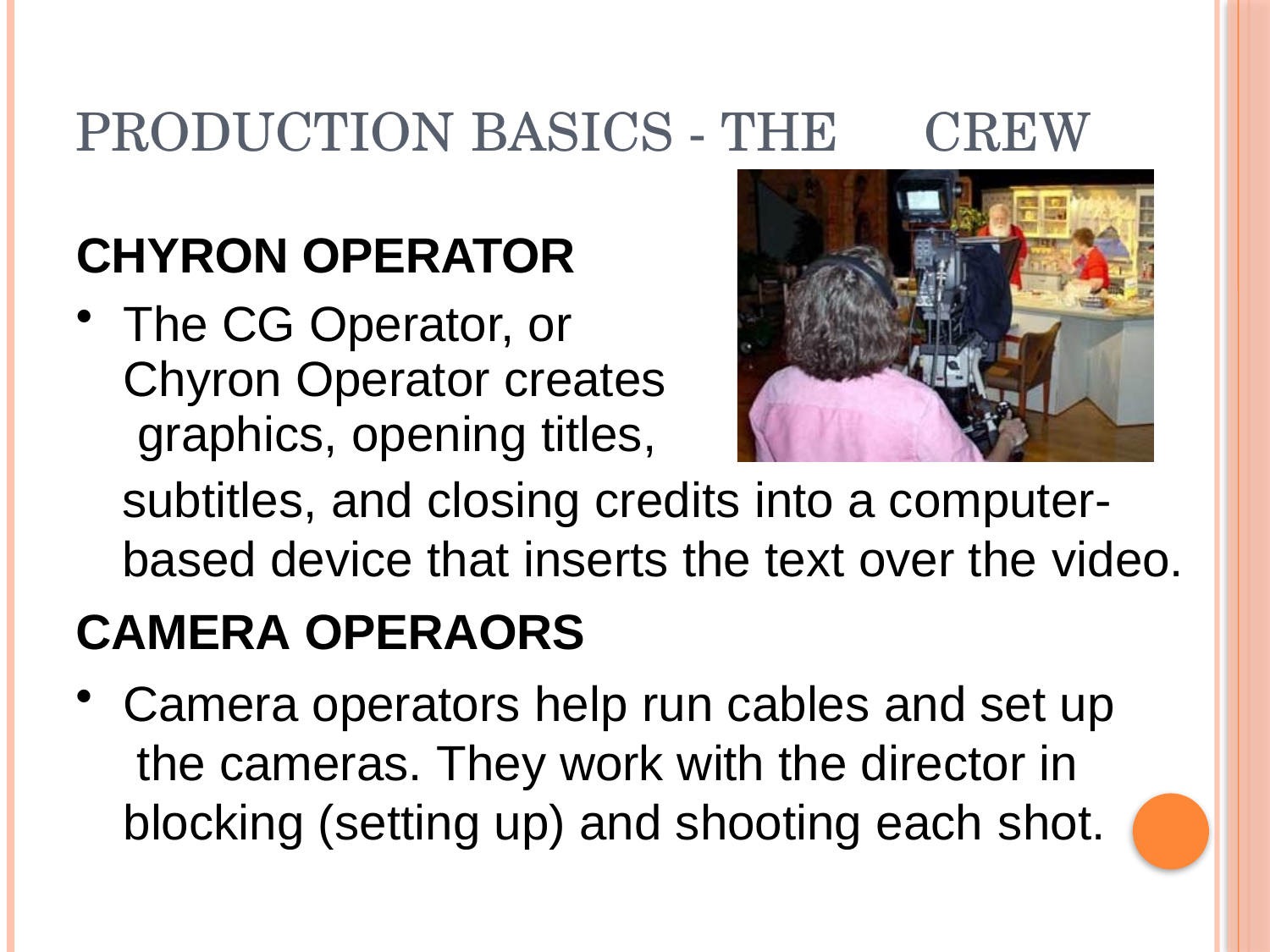

# Production	Basics - The	Crew

CHYRON OPERATOR
The CG Operator, or  Chyron Operator creates  graphics, opening titles,
subtitles, and closing credits into a computer-  based device that inserts the text over the video.
CAMERA OPERAORS
Camera operators help run cables and set up  the cameras. They work with the director in  blocking (setting up) and shooting each shot.